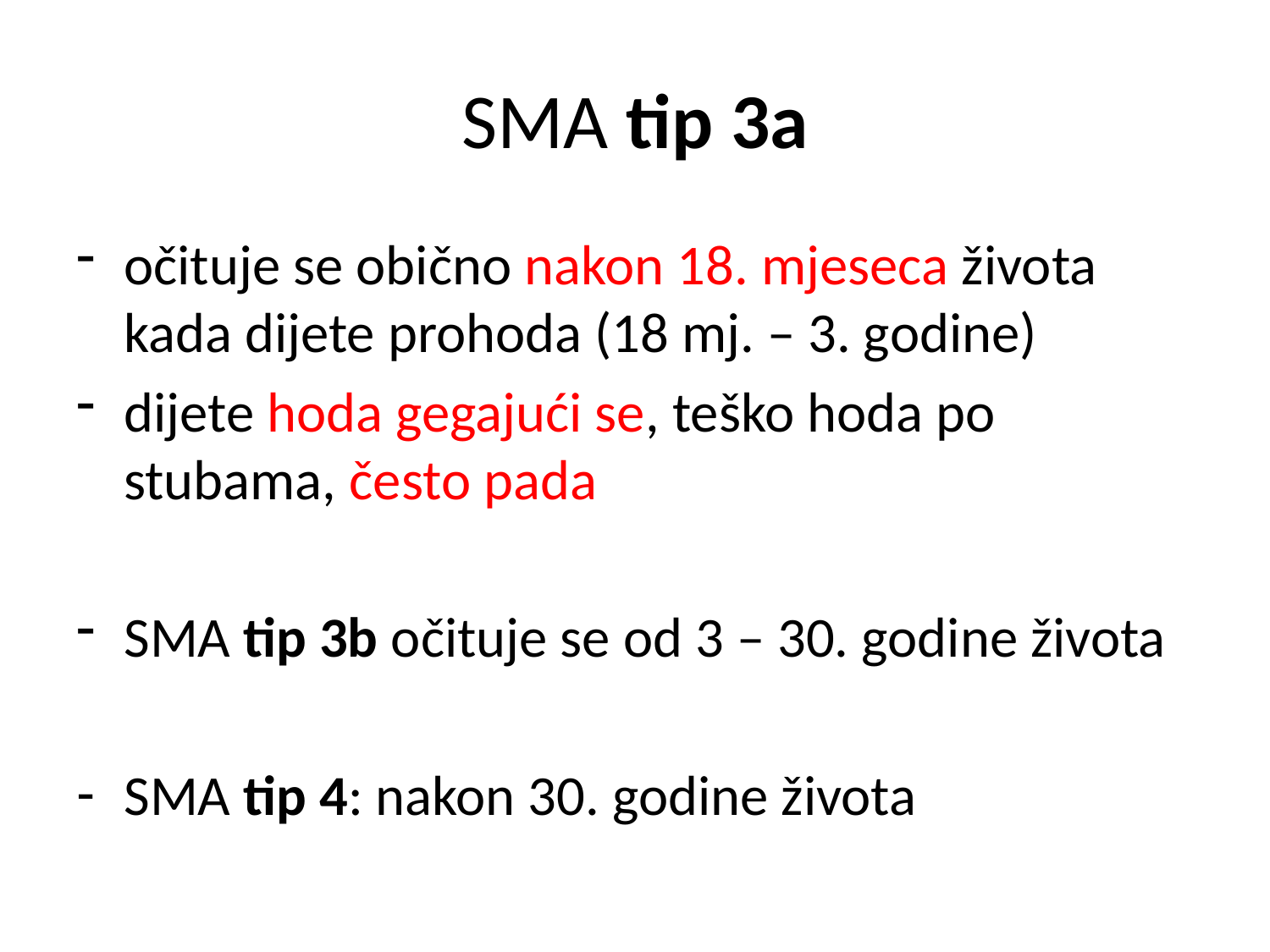

# SMA tip 3a
očituje se obično nakon 18. mjeseca života kada dijete prohoda (18 mj. – 3. godine)
dijete hoda gegajući se, teško hoda po stubama, često pada

SMA tip 3b očituje se od 3 – 30. godine života

SMA tip 4: nakon 30. godine života